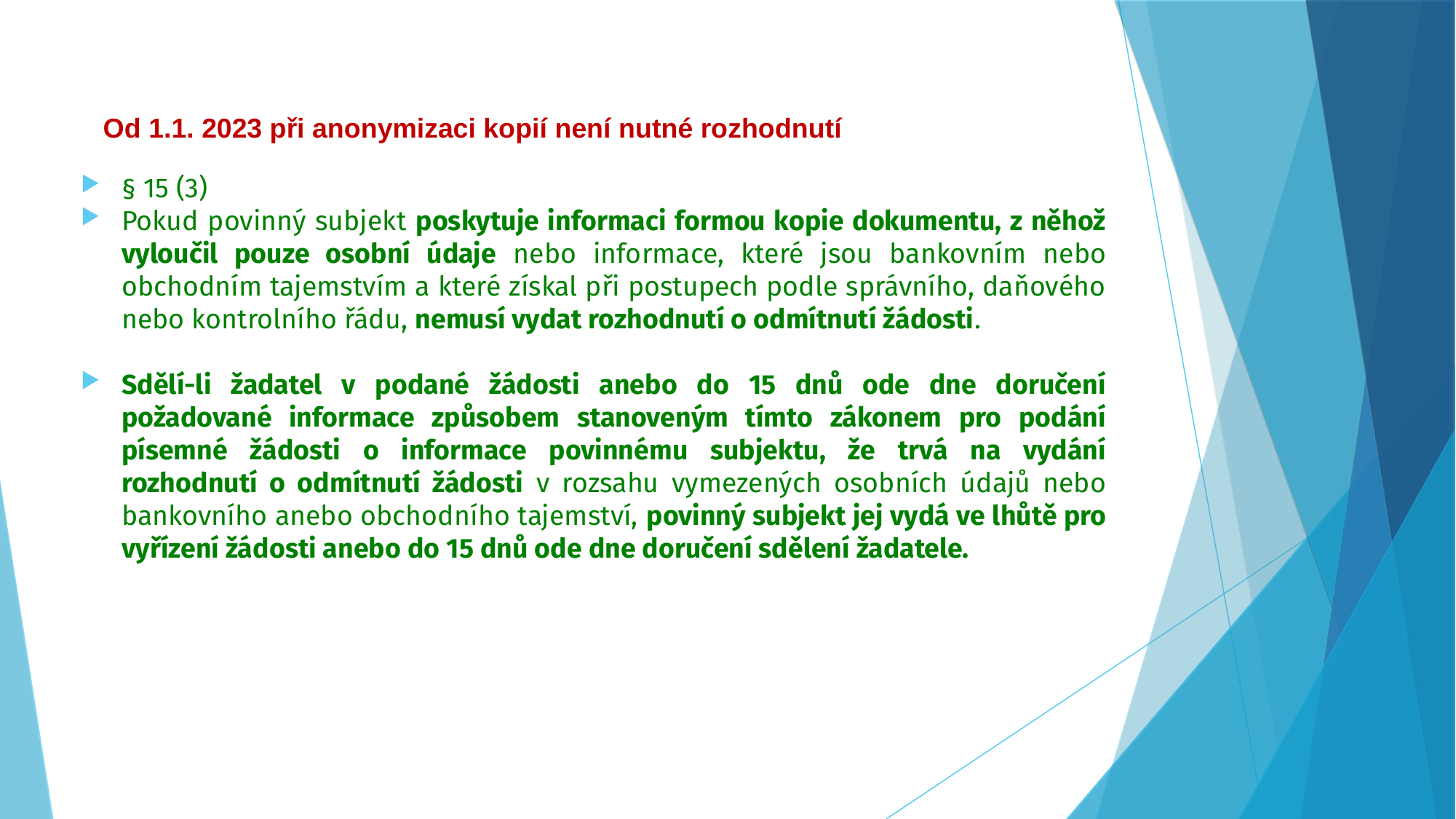

Od 1.1. 2023 při anonymizaci kopií není nutné rozhodnutí
# § 15 (3)
Pokud povinný subjekt poskytuje informaci formou kopie dokumentu, z něhož vyloučil pouze osobní údaje nebo informace, které jsou bankovním nebo obchodním tajemstvím a které získal při postupech podle správního, daňového nebo kontrolního řádu, nemusí vydat rozhodnutí o odmítnutí žádosti.

Sdělí-li žadatel v podané žádosti anebo do 15 dnů ode dne doručení požadované informace způsobem stanoveným tímto zákonem pro podání písemné žádosti o informace povinnému subjektu, že trvá na vydání rozhodnutí o odmítnutí žádosti v rozsahu vymezených osobních údajů nebo bankovního anebo obchodního tajemství, povinný subjekt jej vydá ve lhůtě pro vyřízení žádosti anebo do 15 dnů ode dne doručení sdělení žadatele.